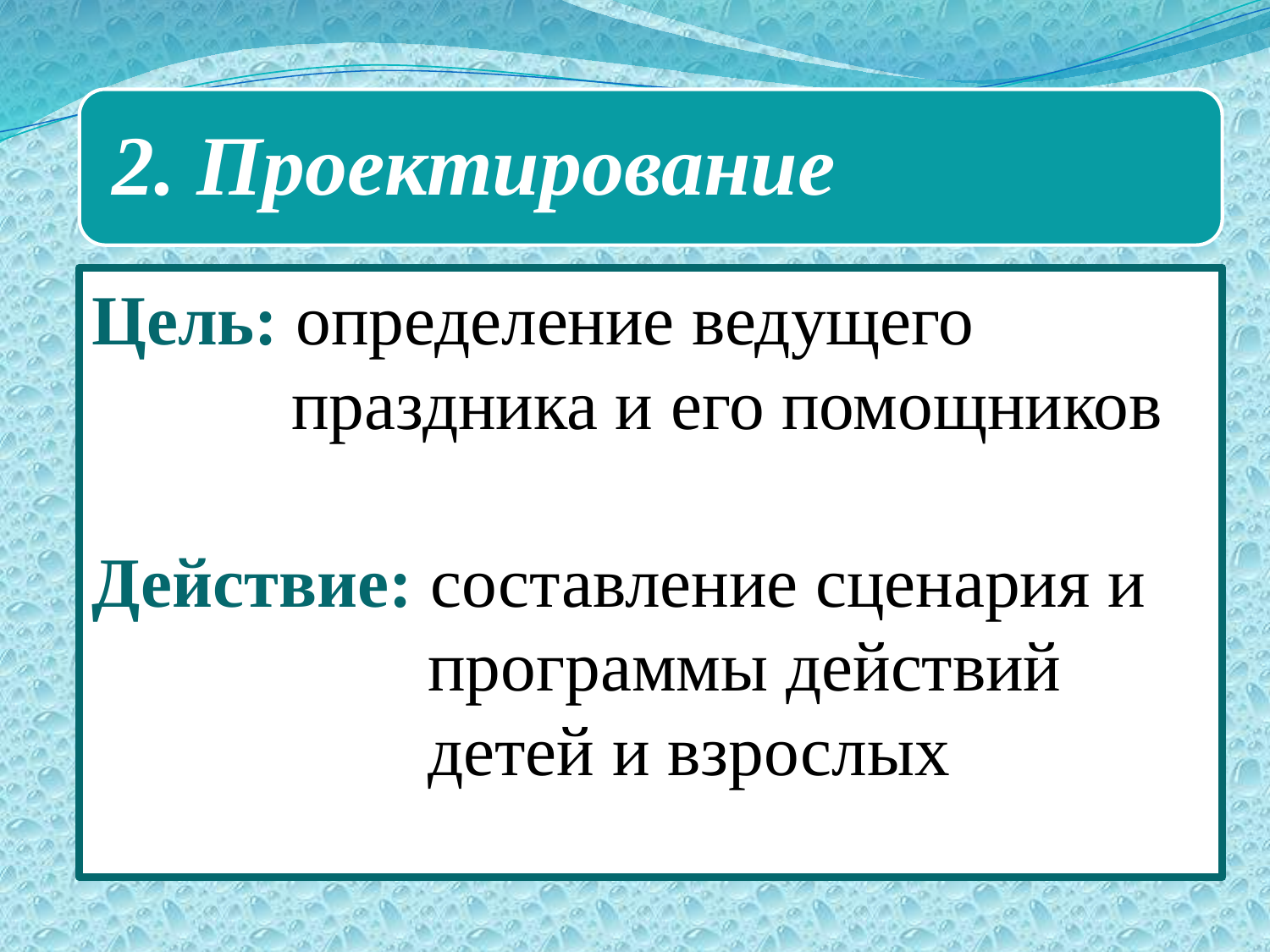

2. Проектирование
Цель: определение ведущего праздника и его помощников

Действие: составление сценария и программы действий детей и взрослых